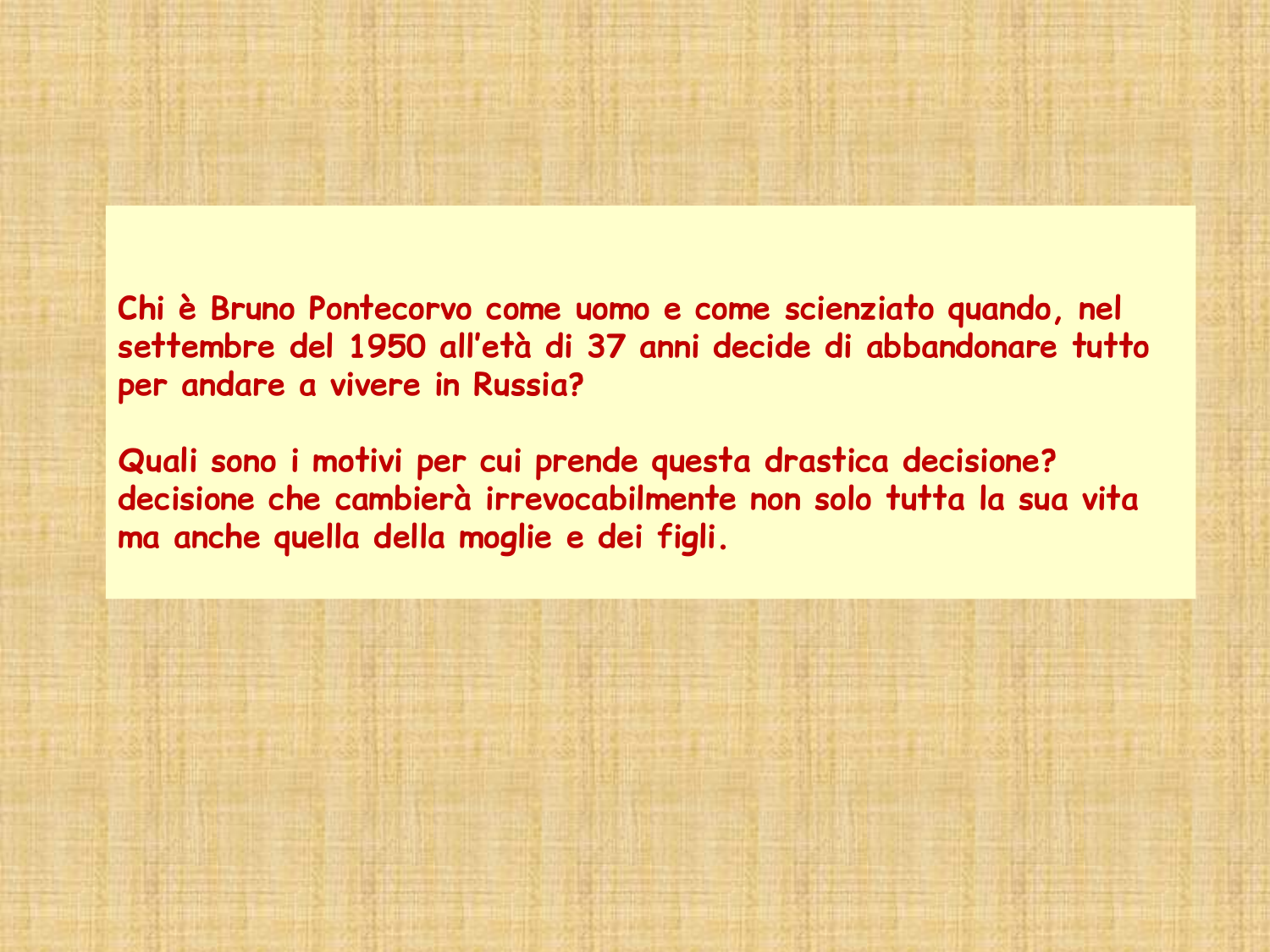

Chi è Bruno Pontecorvo come uomo e come scienziato quando, nel settembre del 1950 all’età di 37 anni decide di abbandonare tutto per andare a vivere in Russia?

Quali sono i motivi per cui prende questa drastica decisione? decisione che cambierà irrevocabilmente non solo tutta la sua vita ma anche quella della moglie e dei figli.